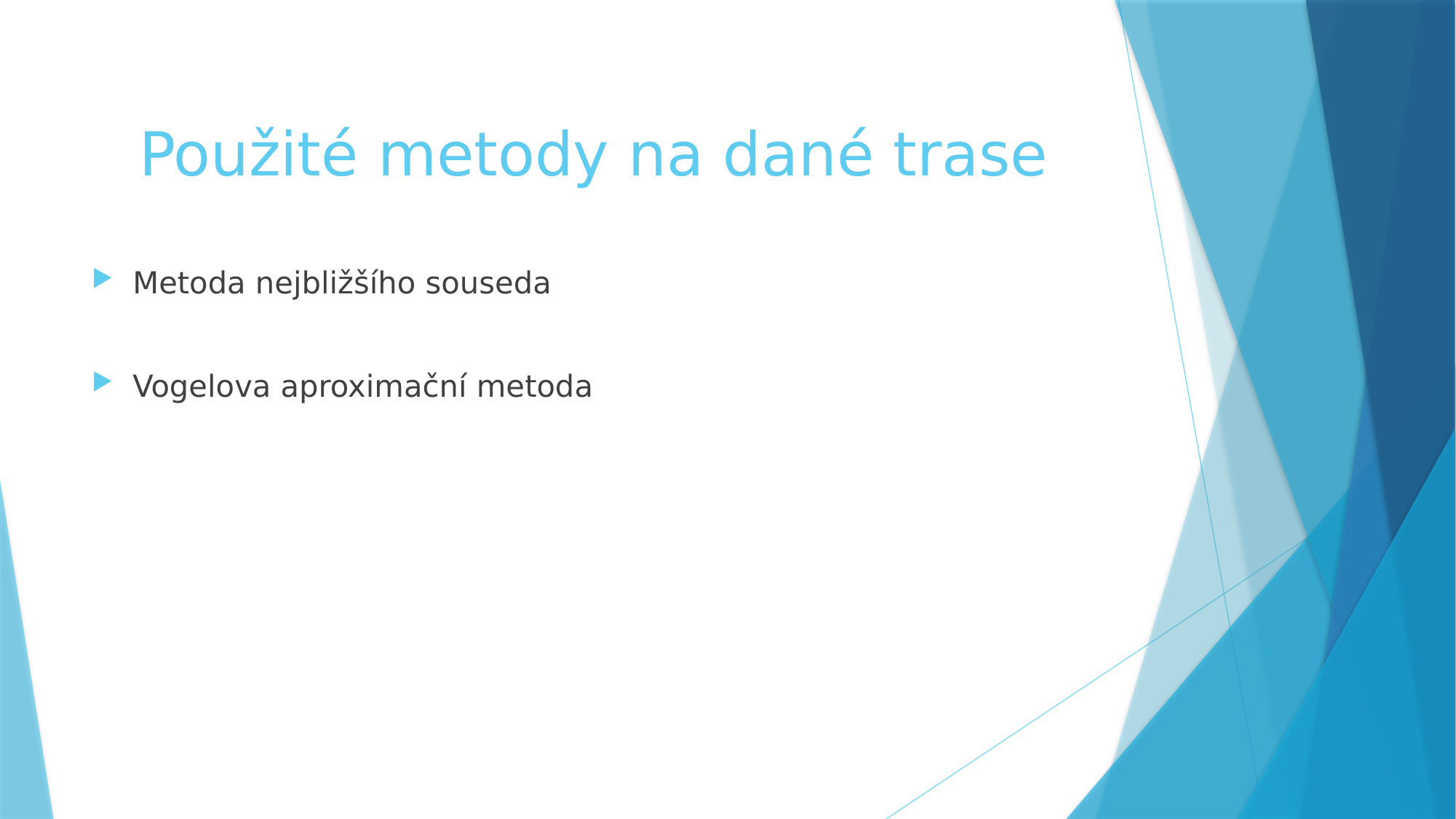

# Použité metody na dané trase
Metoda nejbližšího souseda

Vogelova aproximační metoda